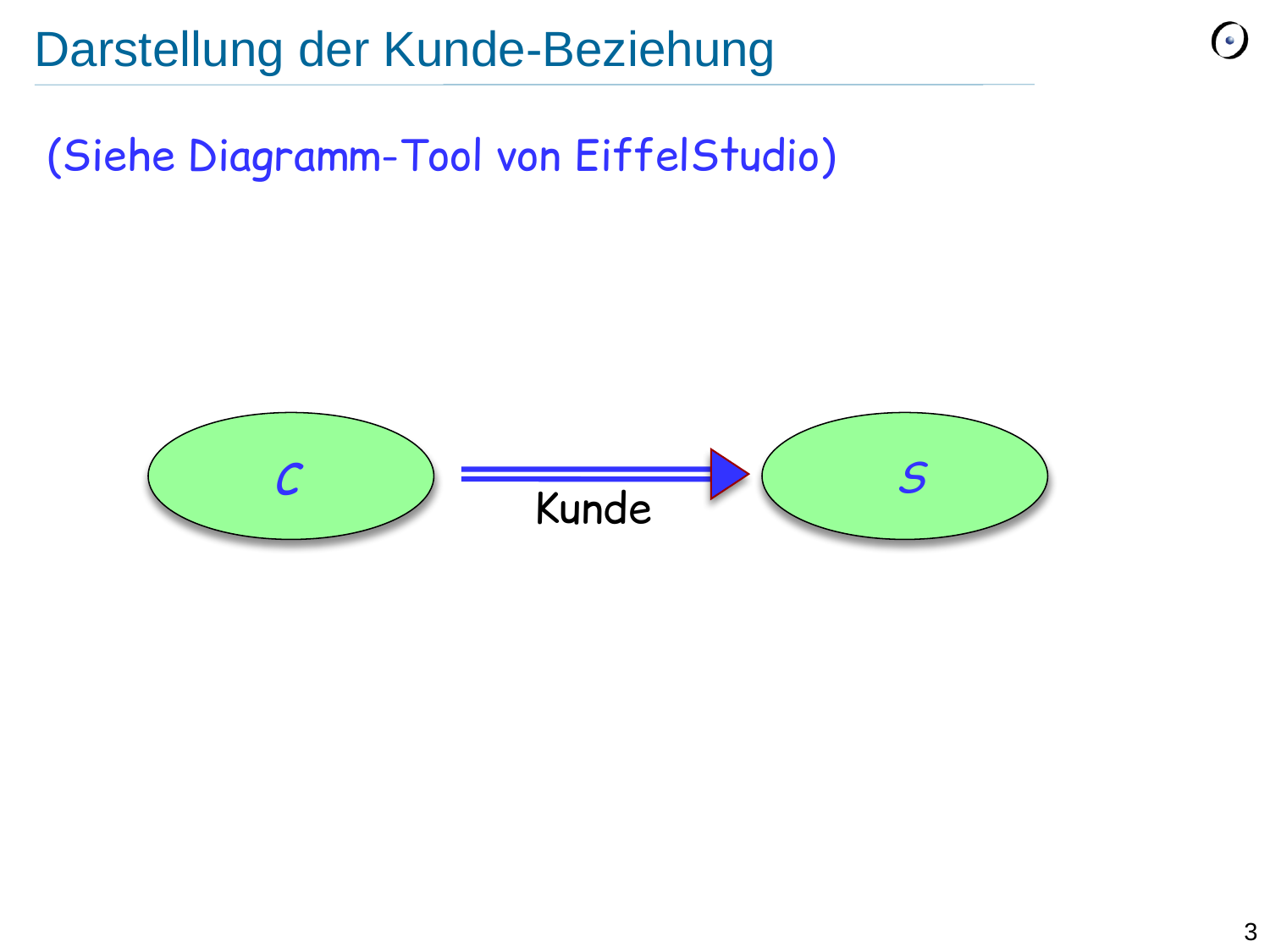

# Darstellung der Kunde-Beziehung
(Siehe Diagramm-Tool von EiffelStudio)

S
C

Kunde